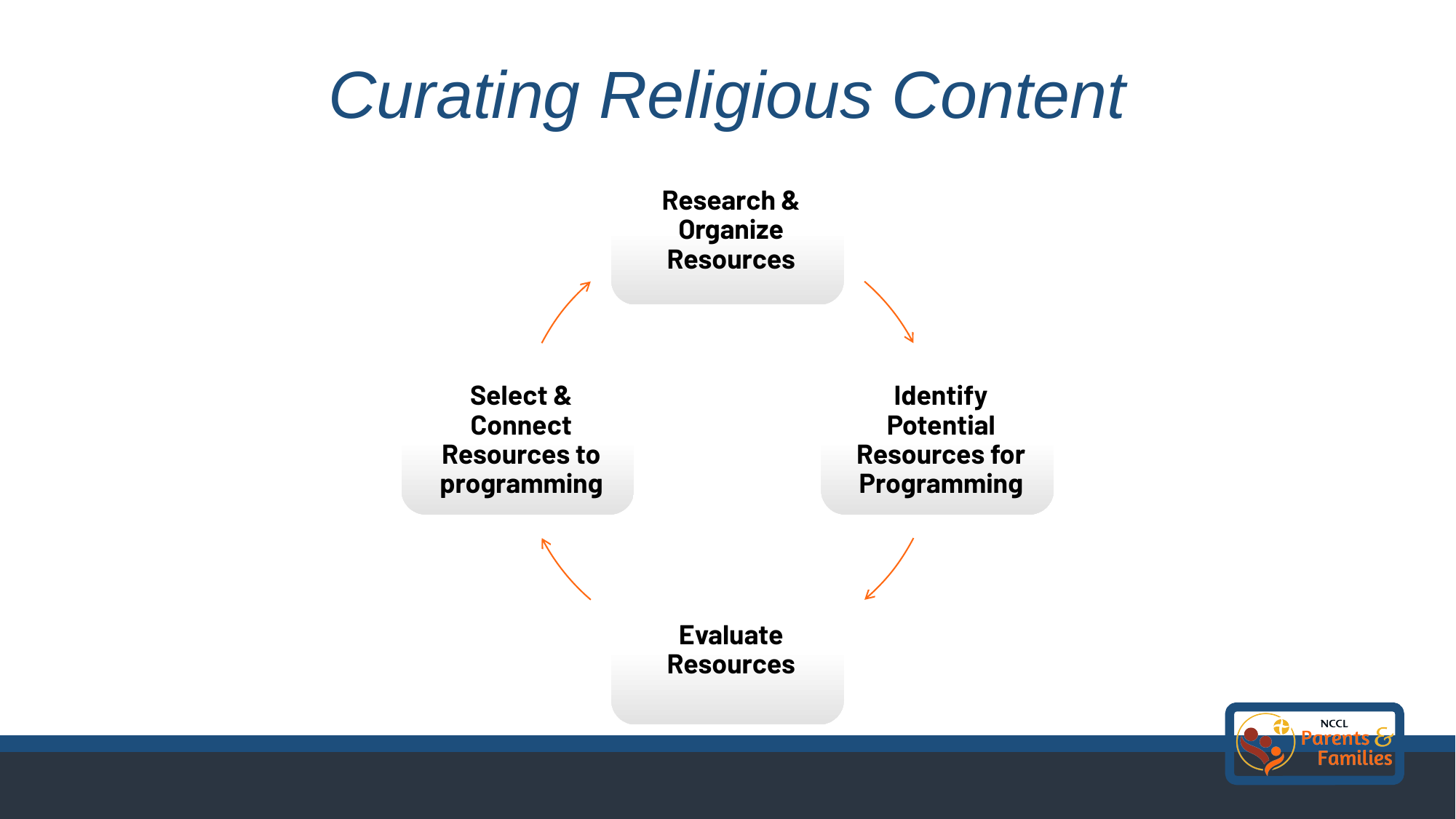

Curating Religious Content
Research & Organize Resources
Identify Potential Resources for Programming
Evaluate Resources
Select & Connect Resources to programming